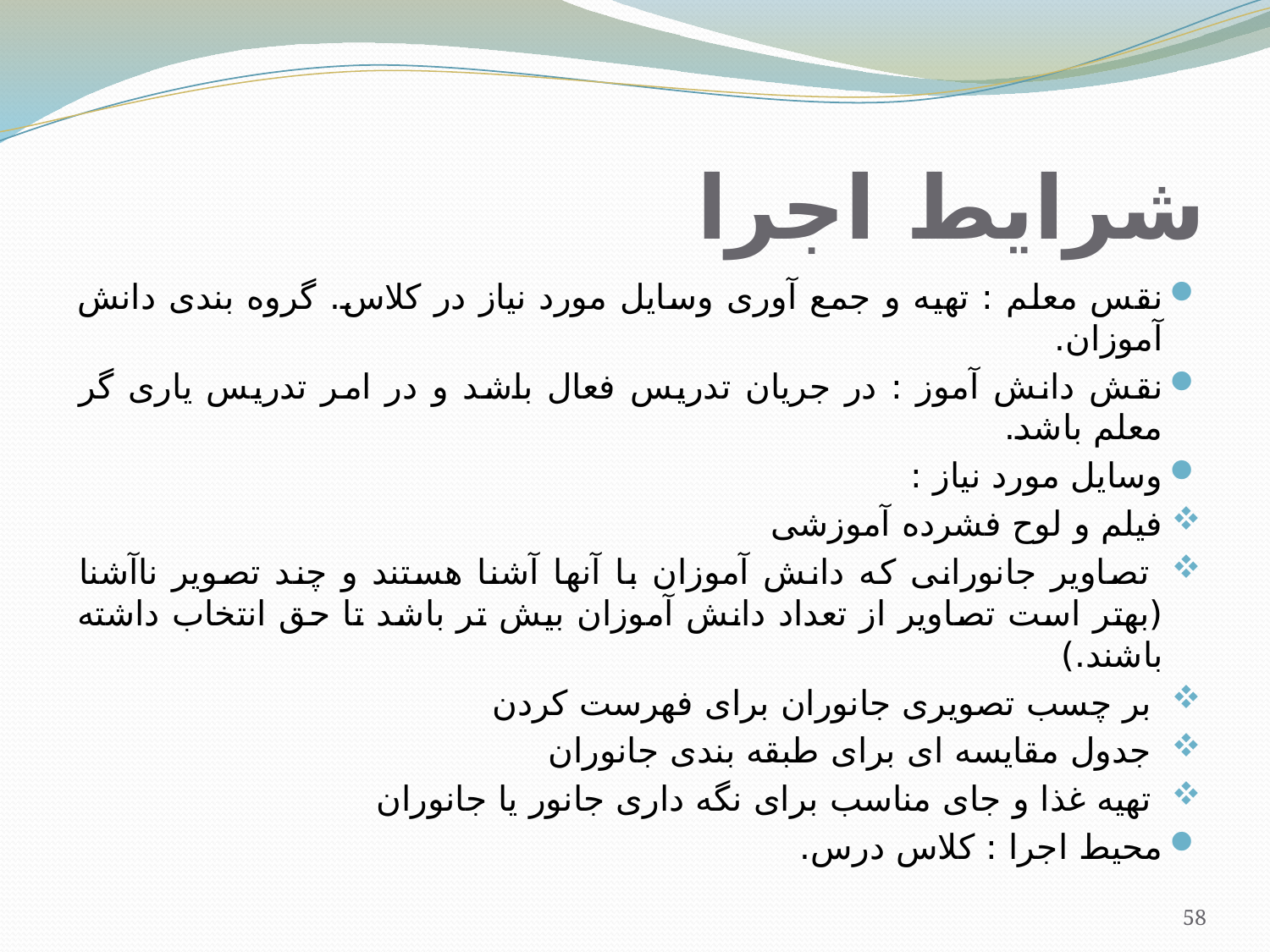

# شرایط اجرا
نقس معلم : تهیه و جمع آوری وسایل مورد نیاز در کلاس. گروه بندی دانش آموزان.
نقش دانش آموز : در جریان تدریس فعال باشد و در امر تدریس یاری گر معلم باشد.
وسایل مورد نیاز :
فيلم و لوح فشرده آموزشی
 تصاوير جانورانی که دانش آموزان با آنها آشنا هستند و چند تصوير ناآشنا (بهتر است تصاوير از تعداد دانش آموزان بيش تر باشد تا حق انتخاب داشته باشند.)
 بر چسب تصويری جانوران برای فهرست کردن
 جدول مقايسه ای برای طبقه بندی جانوران
 تهيه غذا و جای مناسب برای نگه داری جانور يا جانوران
محیط اجرا : کلاس درس.
58